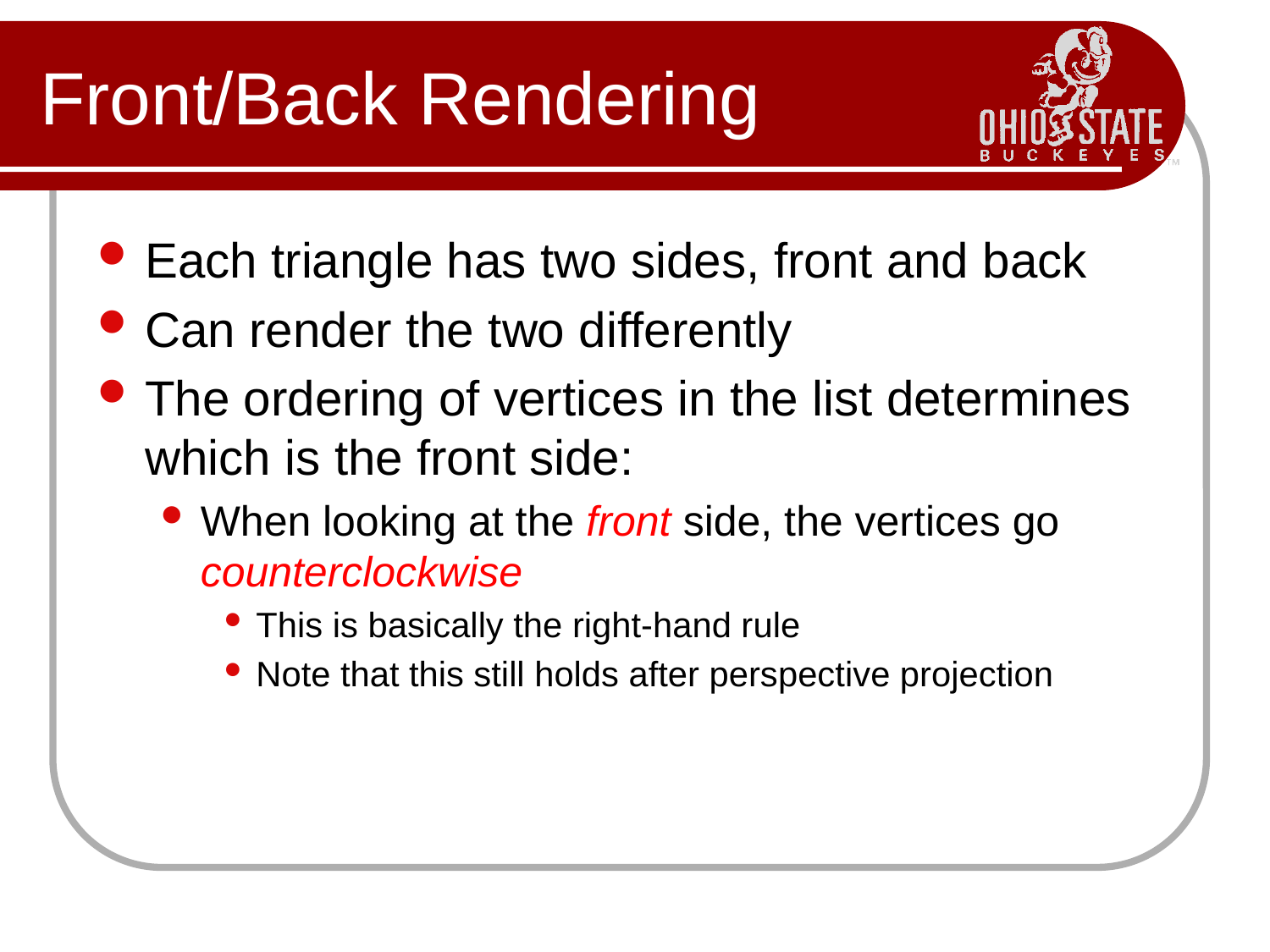

# Front/Back Rendering
Each triangle has two sides, front and back
Can render the two differently
The ordering of vertices in the list determines which is the front side:
When looking at the front side, the vertices go counterclockwise
This is basically the right-hand rule
Note that this still holds after perspective projection